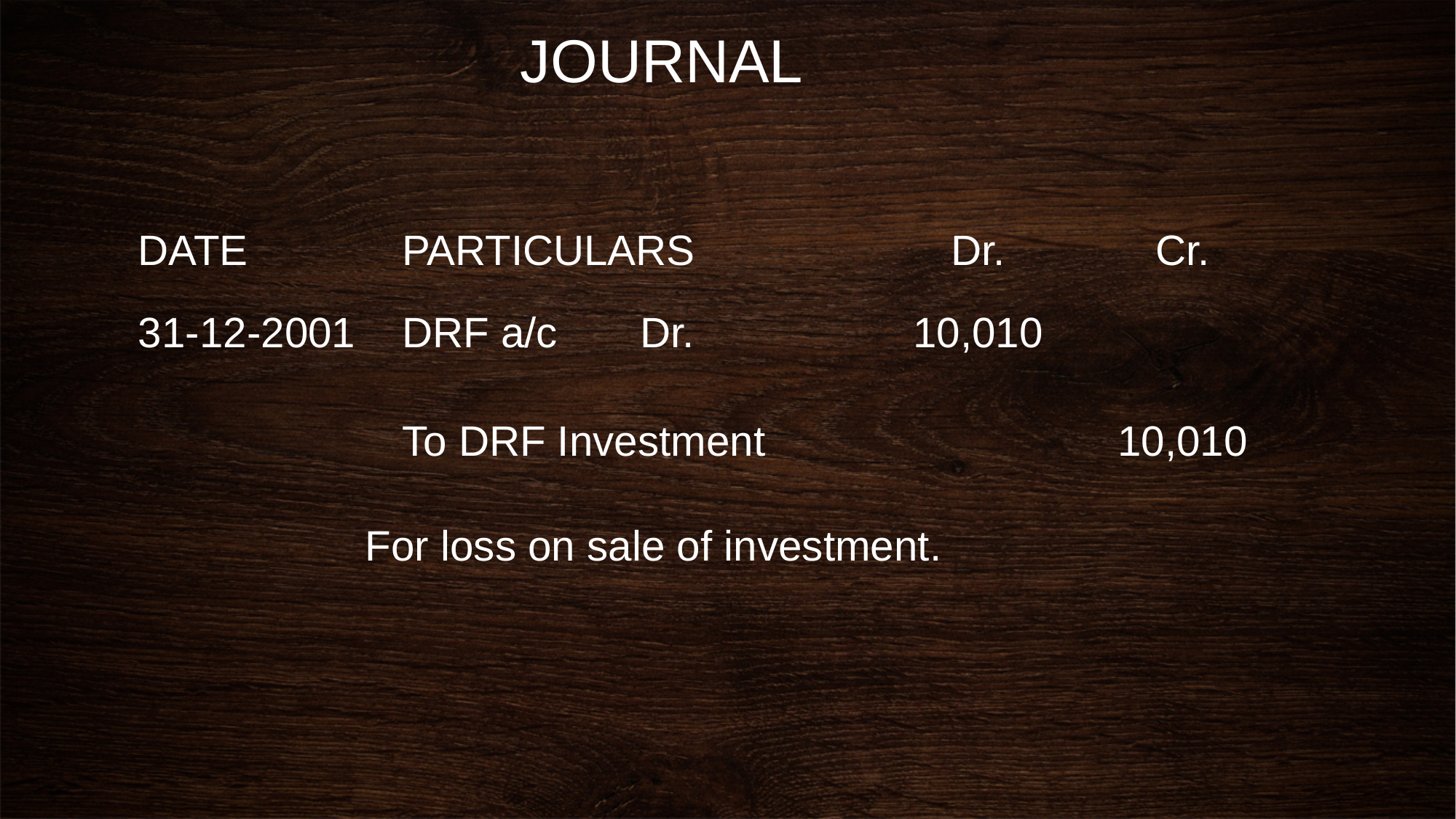

# JOURNAL
| DATE | PARTICULARS | Dr. | Cr. |
| --- | --- | --- | --- |
| 31-12-2001 | DRF a/c Dr. | 10,010 |  |
|  | To DRF Investment |  | 10,010 |
For loss on sale of investment.